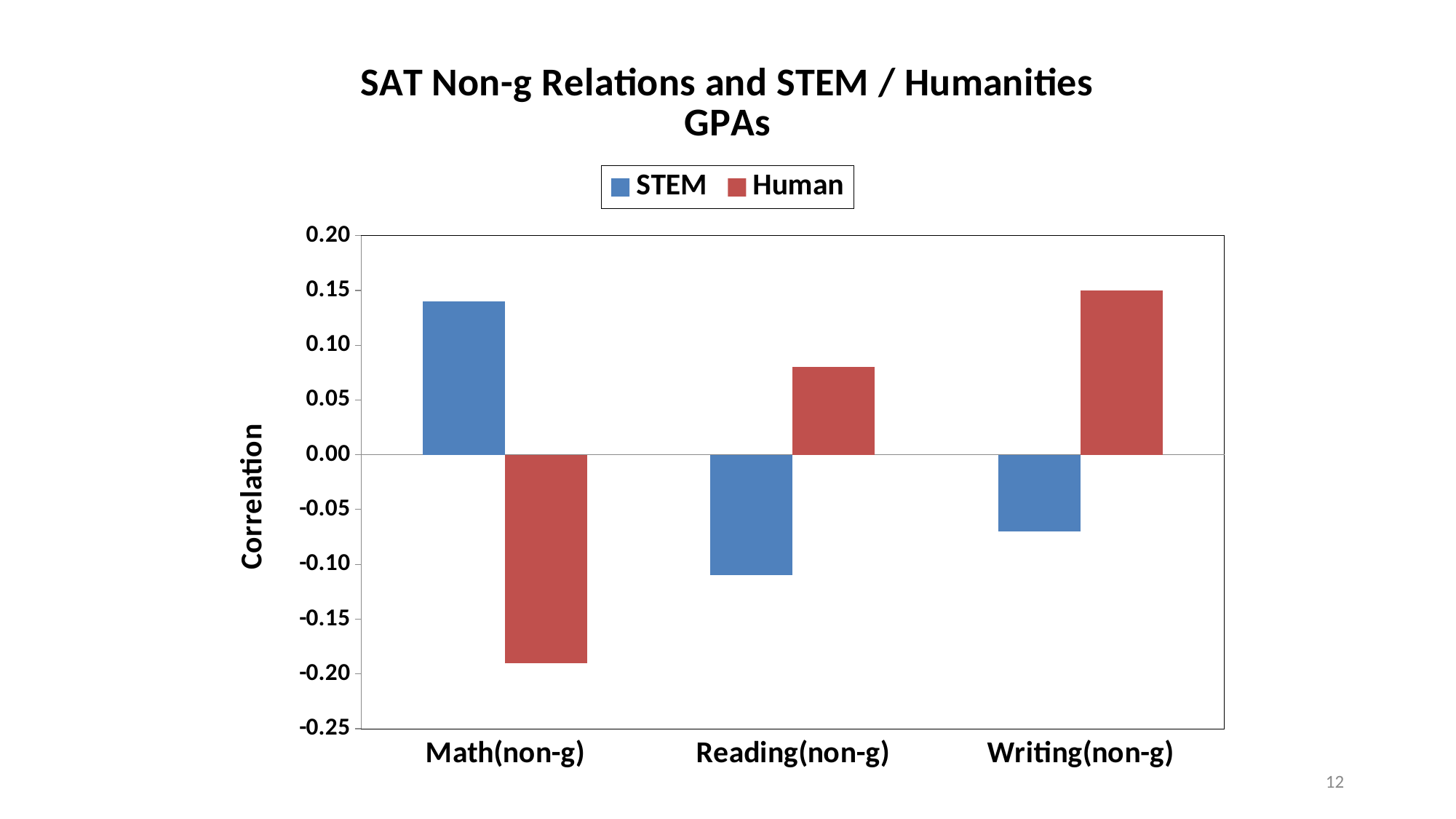

### Chart: SAT Non-g Relations and STEM / Humanities GPAs

| Category | STEM | Human |
|---|---|---|
| Math(non-g) | 0.14 | -0.19 |
| Reading(non-g) | -0.11 | 0.08000000000000004 |
| Writing(non-g) | -0.07000000000000002 | 0.15000000000000024 |
12